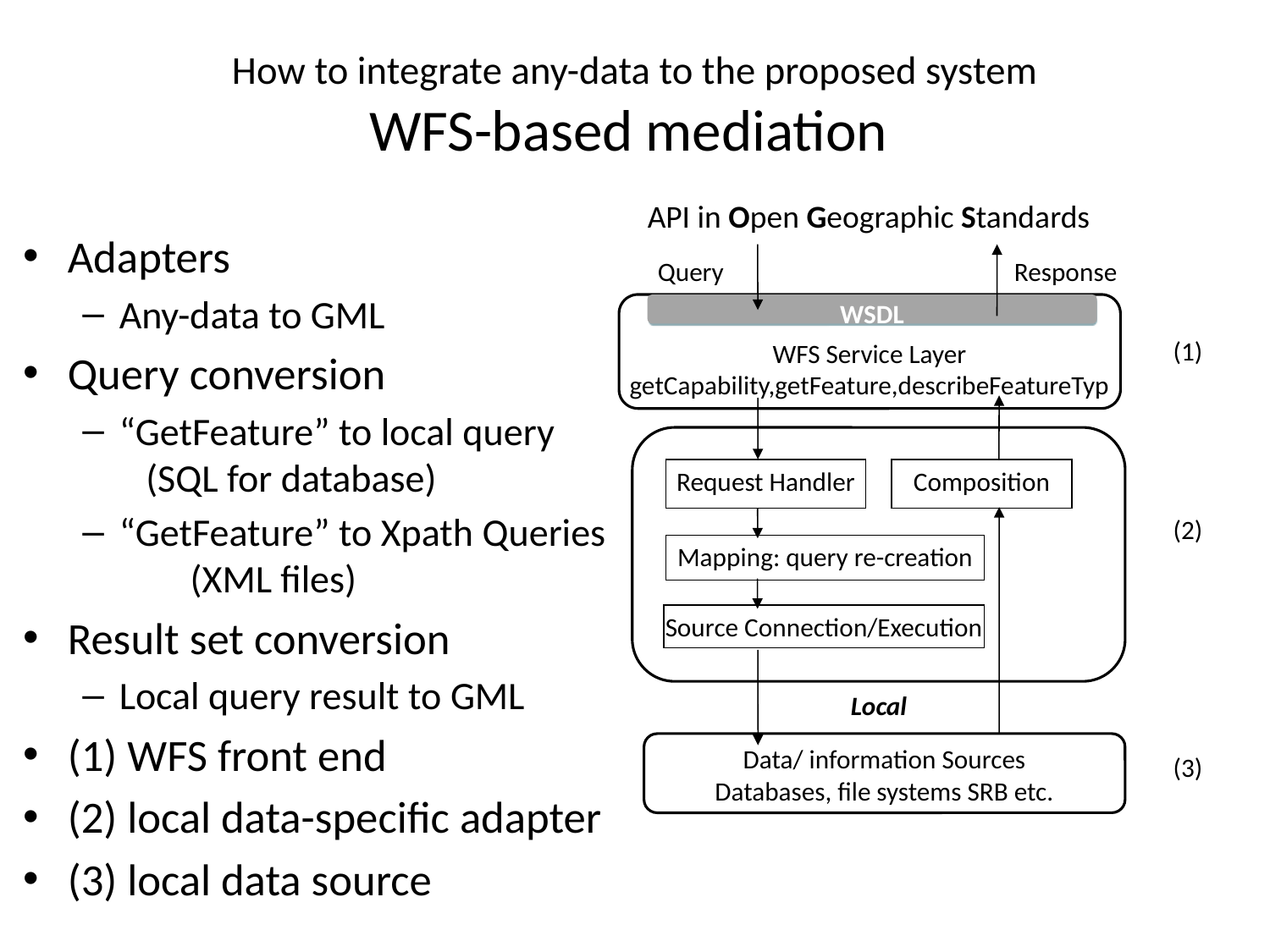

# How to integrate any-data to the proposed system WFS-based mediation
API in Open Geographic Standards
Adapters
Any-data to GML
Query conversion
“GetFeature” to local query            (SQL for database)
“GetFeature” to Xpath Queries            (XML files)
Result set conversion
Local query result to GML
(1) WFS front end
(2) local data-specific adapter
(3) local data source

Query
Response

WFS Service Layer
getCapability,getFeature,describeFeatureTyp

WSDL
(1)

Request Handler
Composition
(2)
Mapping: query re-creation
Source Connection/Execution
Local
Data/ information Sources
Databases, file systems SRB etc.
(3)